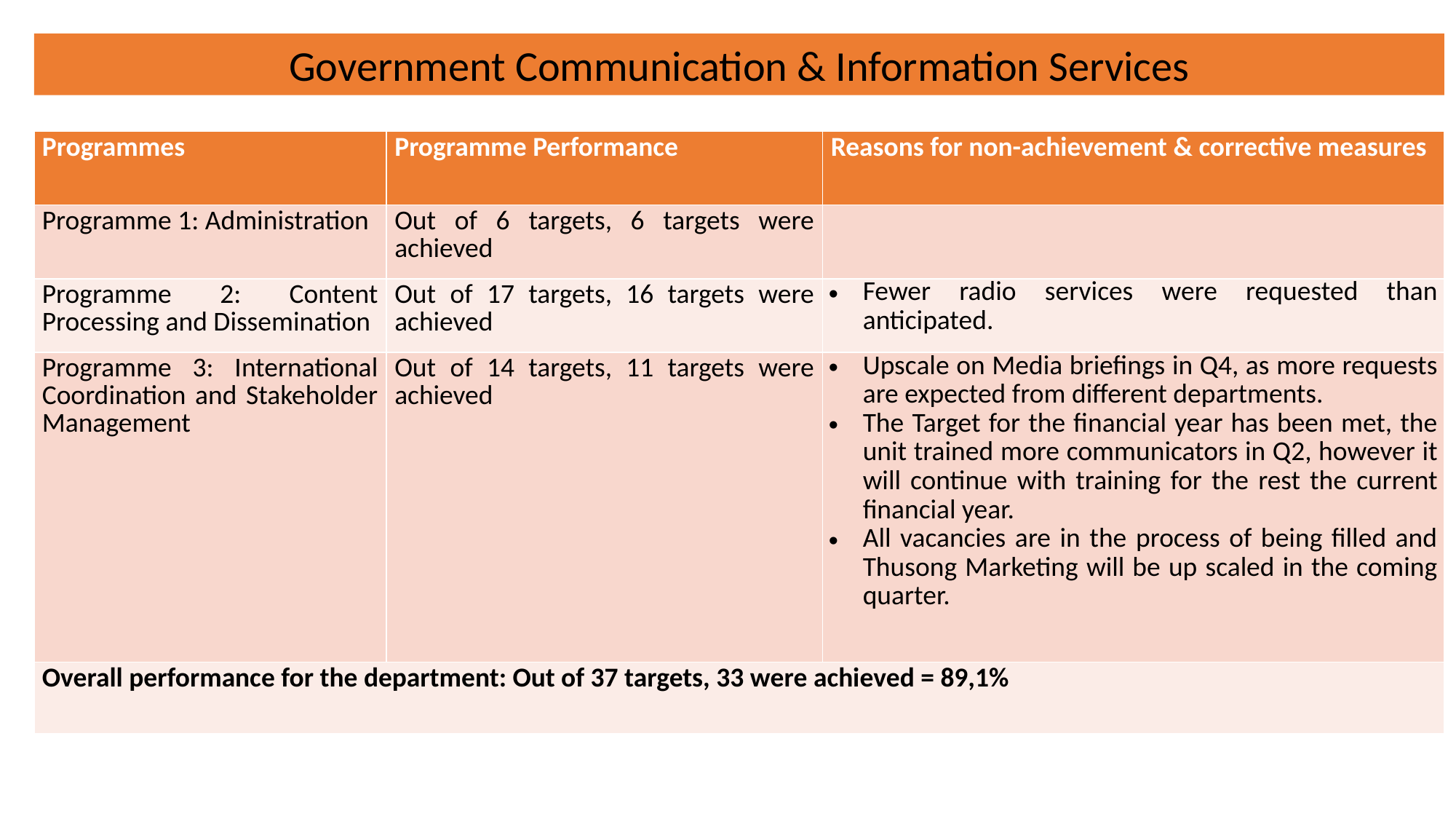

Government Communication & Information Services
| Programmes | Programme Performance | Reasons for non-achievement & corrective measures |
| --- | --- | --- |
| Programme 1: Administration | Out of 6 targets, 6 targets were achieved |  |
| Programme 2: Content Processing and Dissemination | Out of 17 targets, 16 targets were achieved | Fewer radio services were requested than anticipated. |
| Programme 3: International Coordination and Stakeholder Management | Out of 14 targets, 11 targets were achieved | Upscale on Media briefings in Q4, as more requests are expected from different departments. The Target for the financial year has been met, the unit trained more communicators in Q2, however it will continue with training for the rest the current financial year. All vacancies are in the process of being filled and Thusong Marketing will be up scaled in the coming quarter. |
| Overall performance for the department: Out of 37 targets, 33 were achieved = 89,1% |  |  |